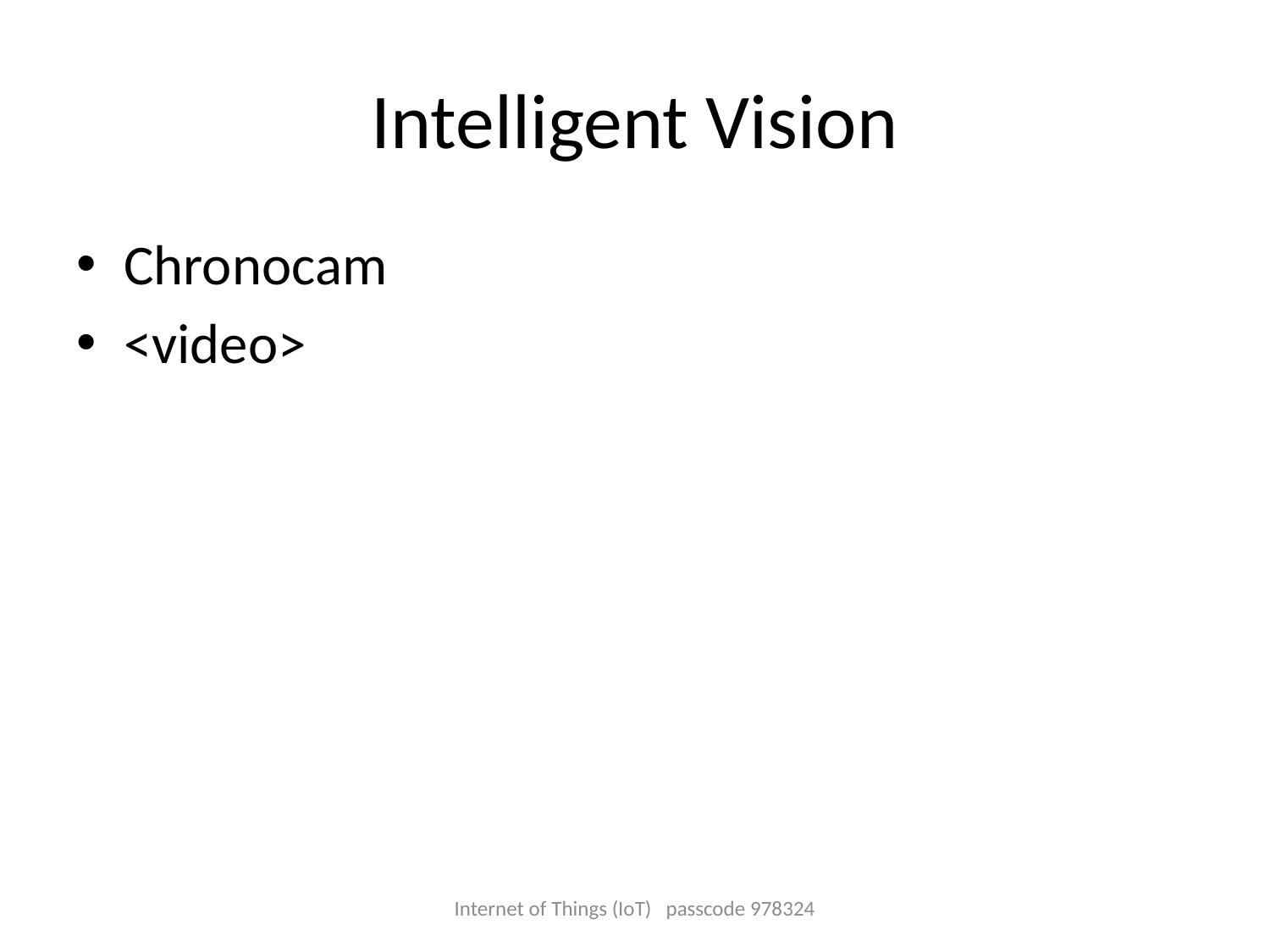

# Intelligent Vision
Chronocam
<video>

Internet of Things (IoT)   passcode 978324